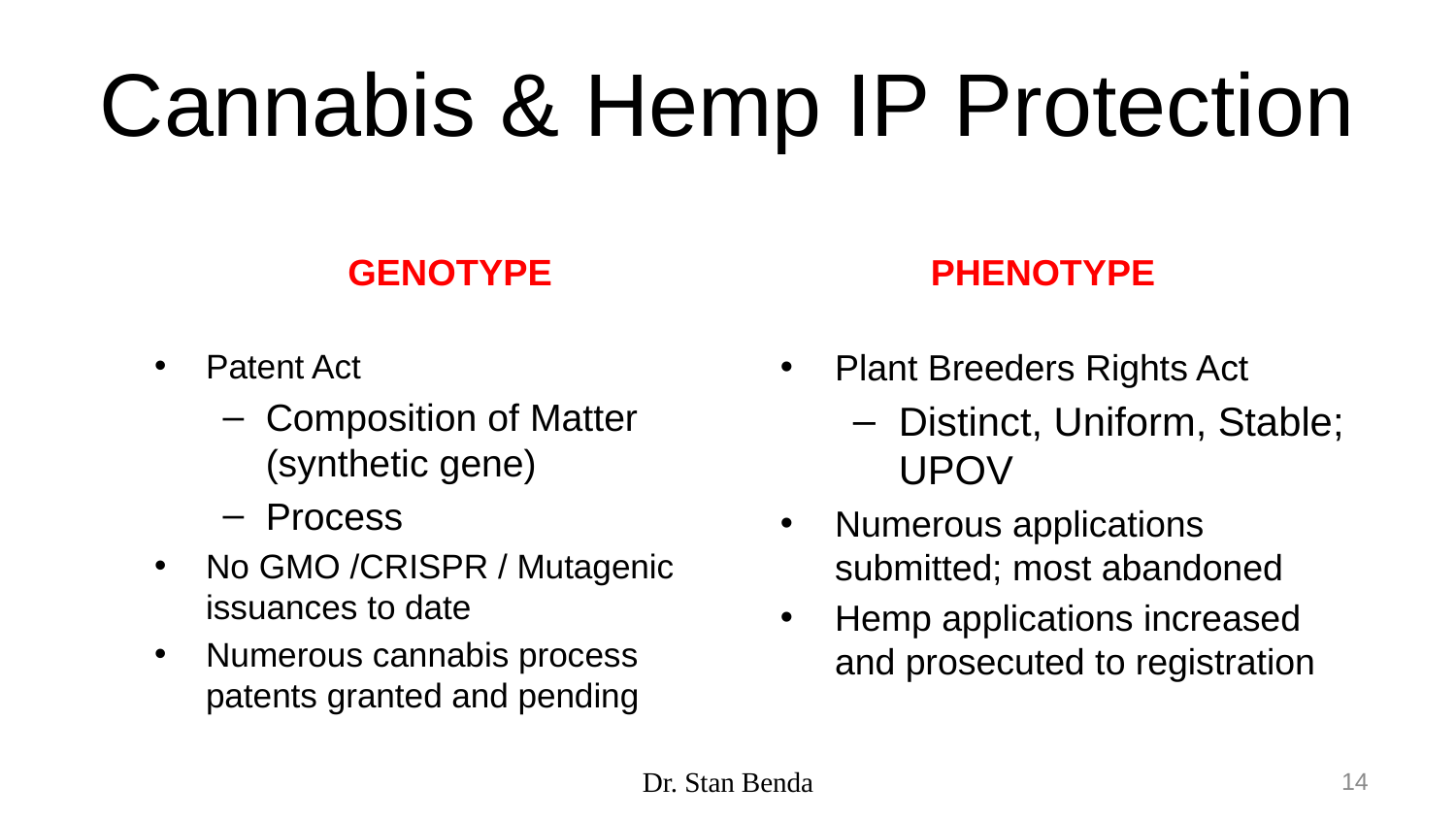

# Cannabis & Hemp IP Protection
GENOTYPE
PHENOTYPE
Plant Breeders Rights Act
Distinct, Uniform, Stable; UPOV
Numerous applications submitted; most abandoned
Hemp applications increased and prosecuted to registration
Patent Act
Composition of Matter (synthetic gene)
Process
No GMO /CRISPR / Mutagenic issuances to date
Numerous cannabis process patents granted and pending
Dr. Stan Benda
14